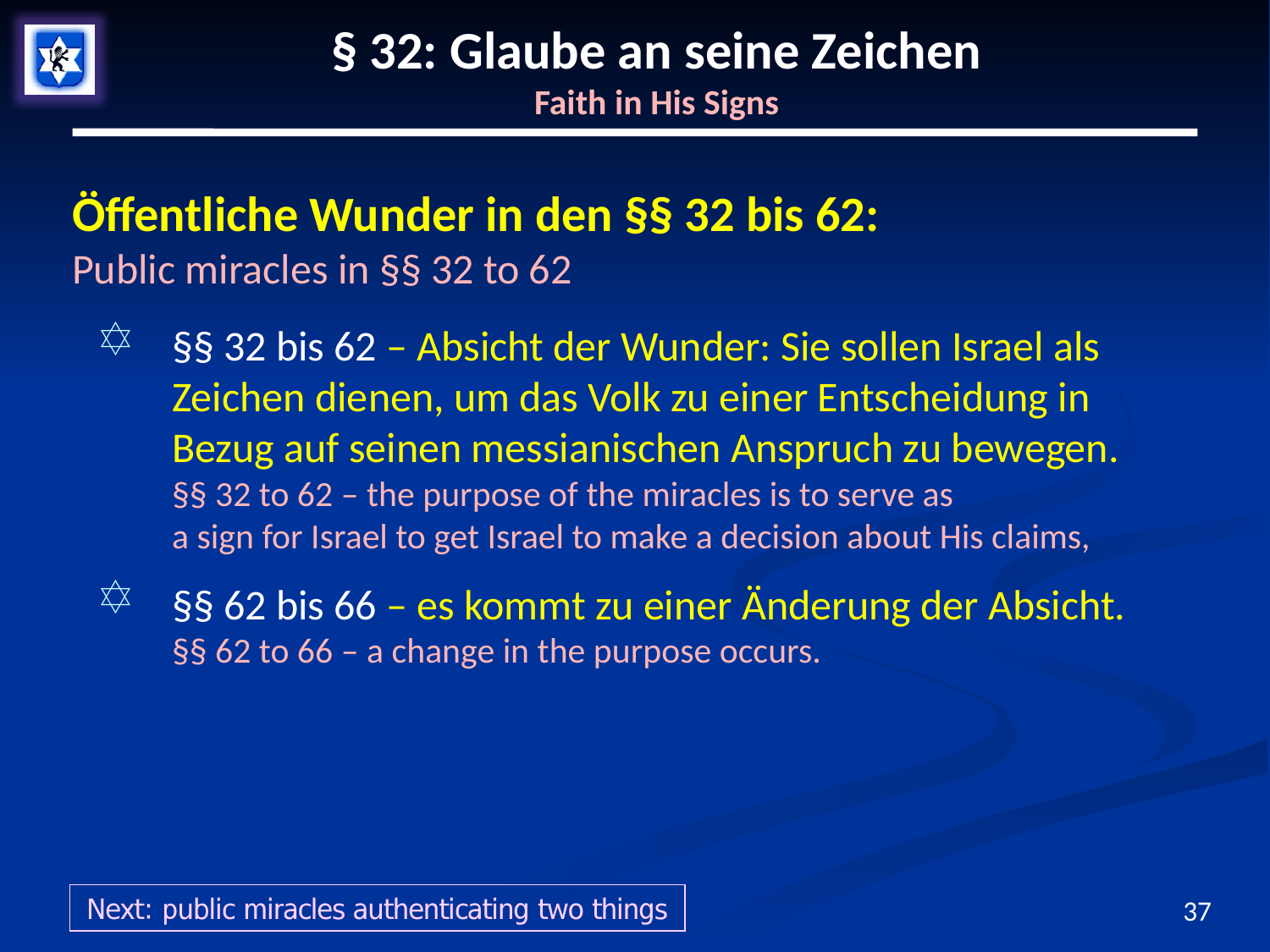

# § 32: Glaube an seine Zeichen Faith in His Signs
Öffentliche Wunder in den §§ 32 bis 62:
Public miracles in §§ 32 to 62
§§ 32 bis 62 – Absicht der Wunder: Sie sollen Israel als Zeichen dienen, um das Volk zu einer Entscheidung in Bezug auf seinen messianischen Anspruch zu bewegen.
§§ 32 to 62 – the purpose of the miracles is to serve as
a sign for Israel to get Israel to make a decision about His claims,
§§ 62 bis 66 – es kommt zu einer Änderung der Absicht.
§§ 62 to 66 – a change in the purpose occurs.
Next: public miracles authenticating two things
37